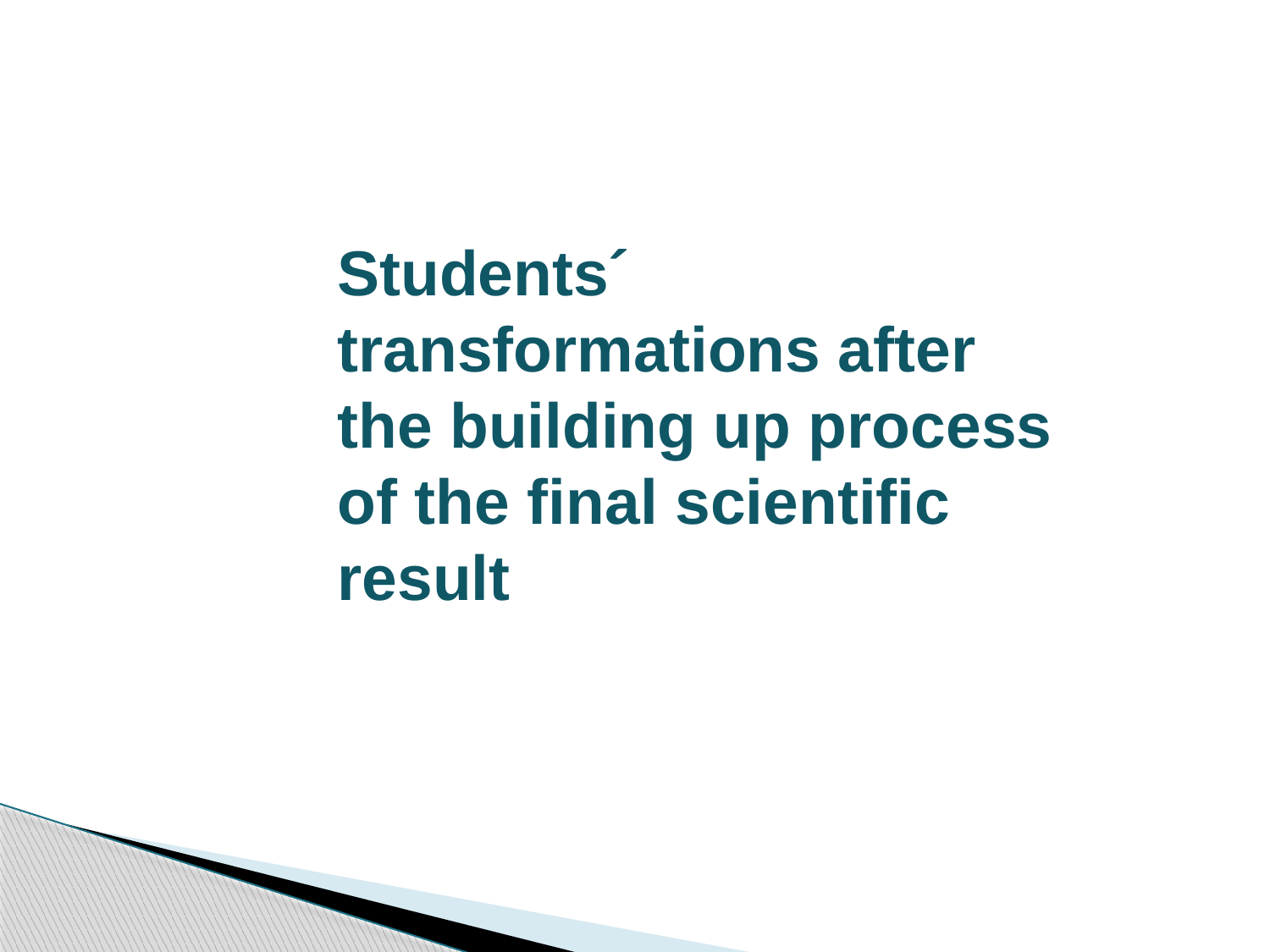

Students´ transformations after the building up process of the final scientific result